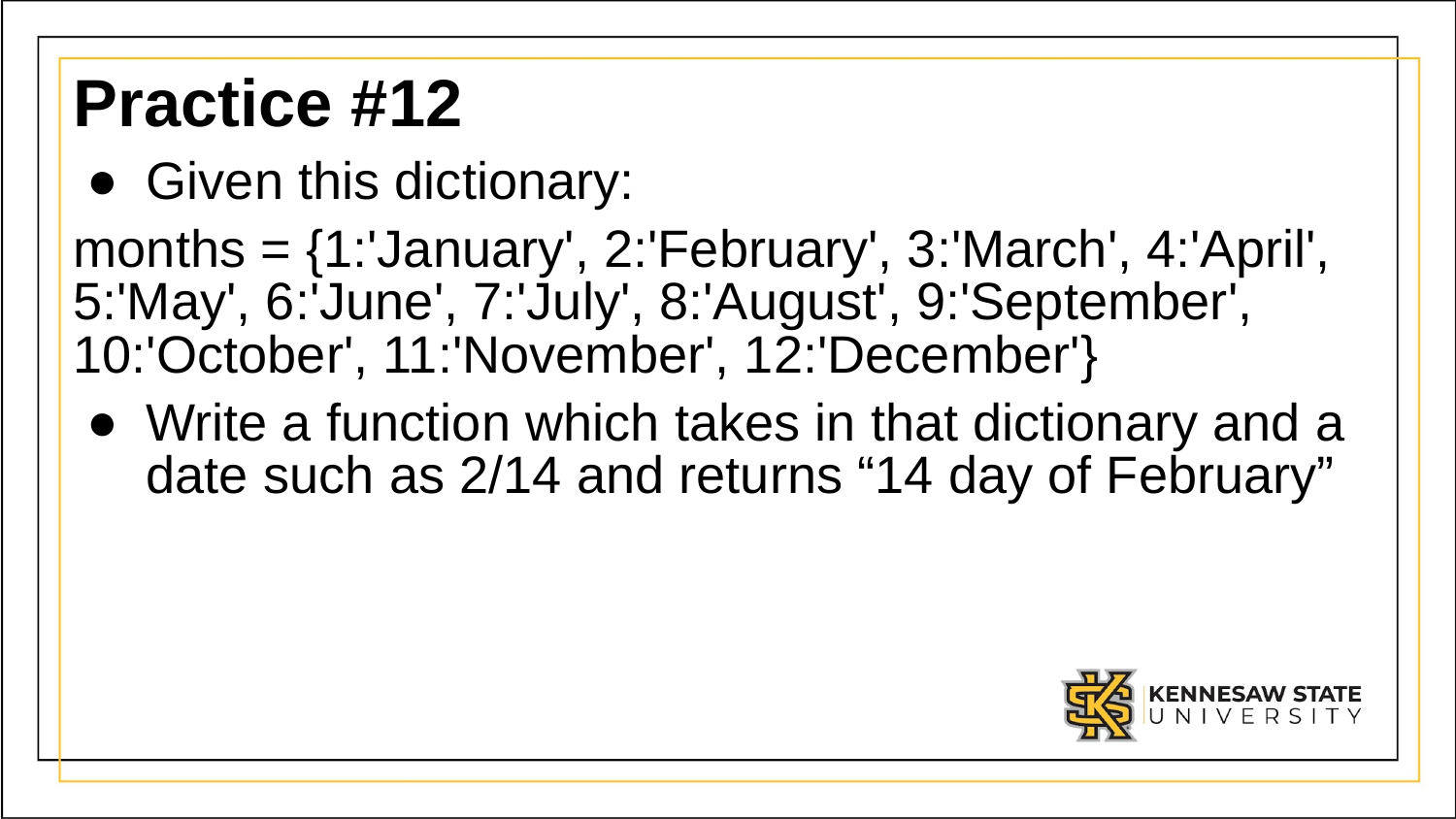

# Practice #12
Given this dictionary:
months = {1:'January', 2:'February', 3:'March', 4:'April', 5:'May', 6:'June', 7:'July', 8:'August', 9:'September', 10:'October', 11:'November', 12:'December'}
Write a function which takes in that dictionary and a date such as 2/14 and returns “14 day of February”